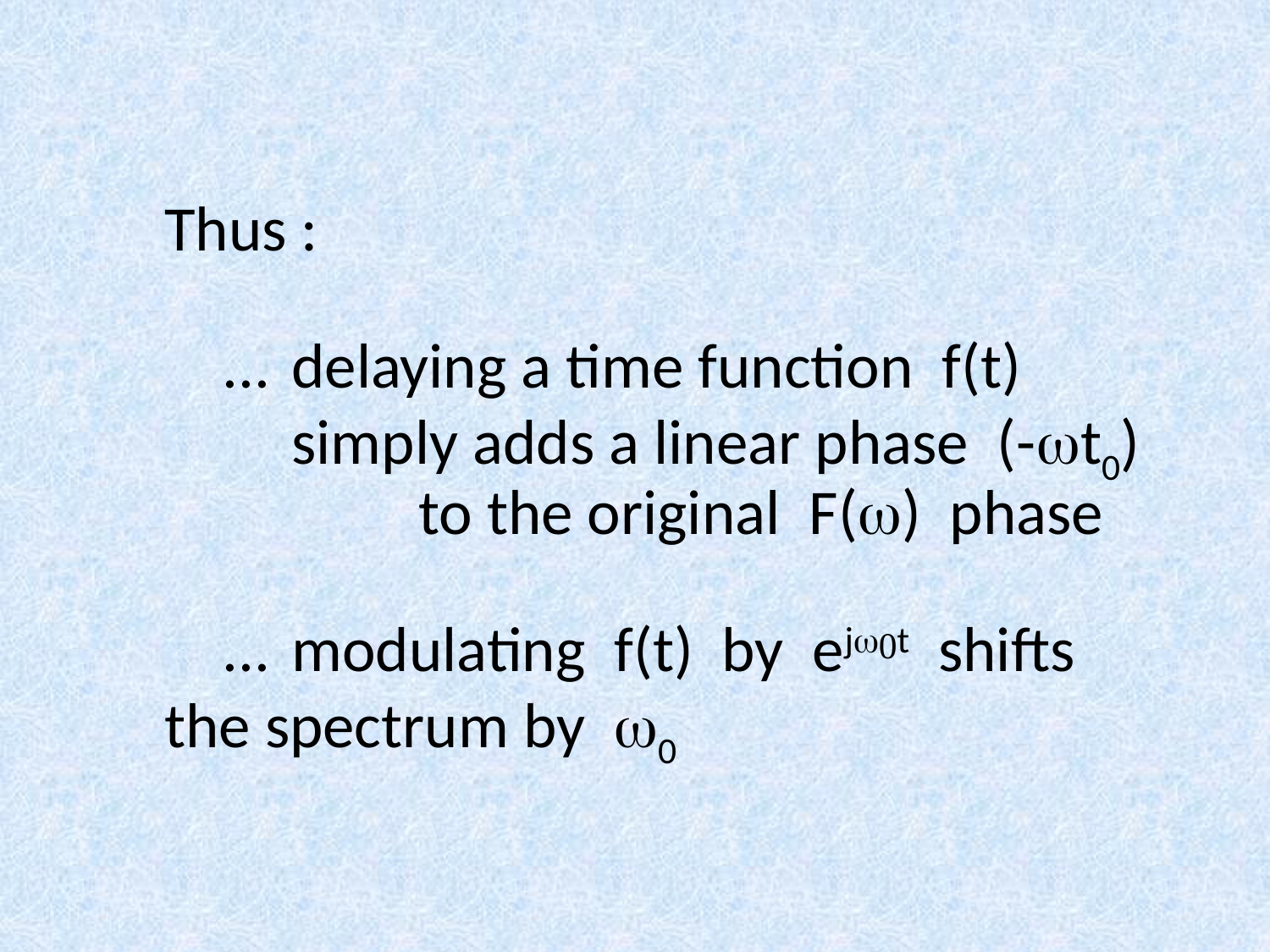

Thus :
    ... 	delaying a time function  f(t) 		simply adds a linear phase  (-ωt0)  		to the original  F(ω)  phase
    ...	modulating  f(t)  by  ejω0t  shifts the spectrum by  ω0